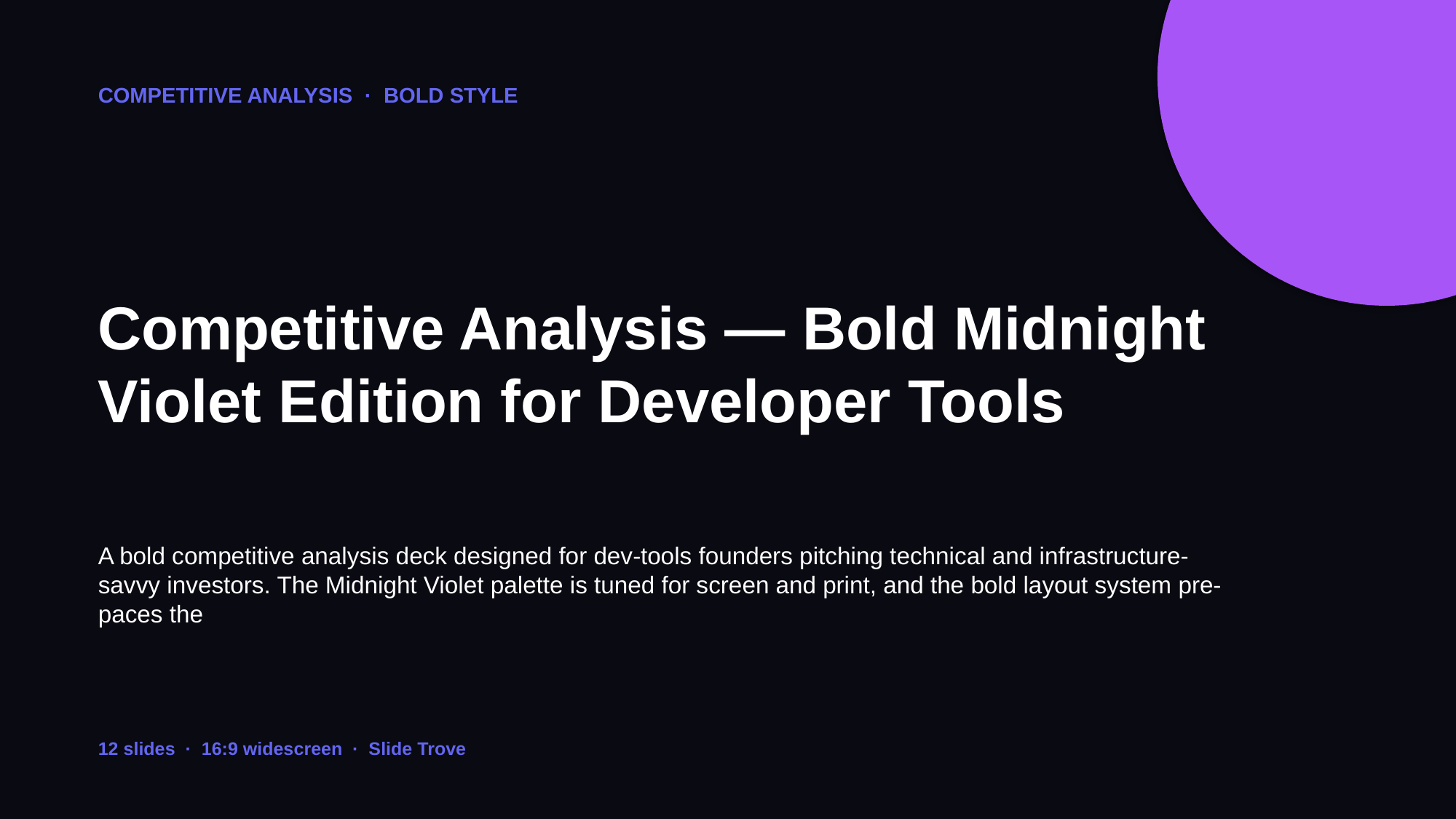

COMPETITIVE ANALYSIS  ·  BOLD STYLE
Competitive Analysis — Bold Midnight Violet Edition for Developer Tools
A bold competitive analysis deck designed for dev-tools founders pitching technical and infrastructure-savvy investors. The Midnight Violet palette is tuned for screen and print, and the bold layout system pre-paces the
12 slides  ·  16:9 widescreen  ·  Slide Trove